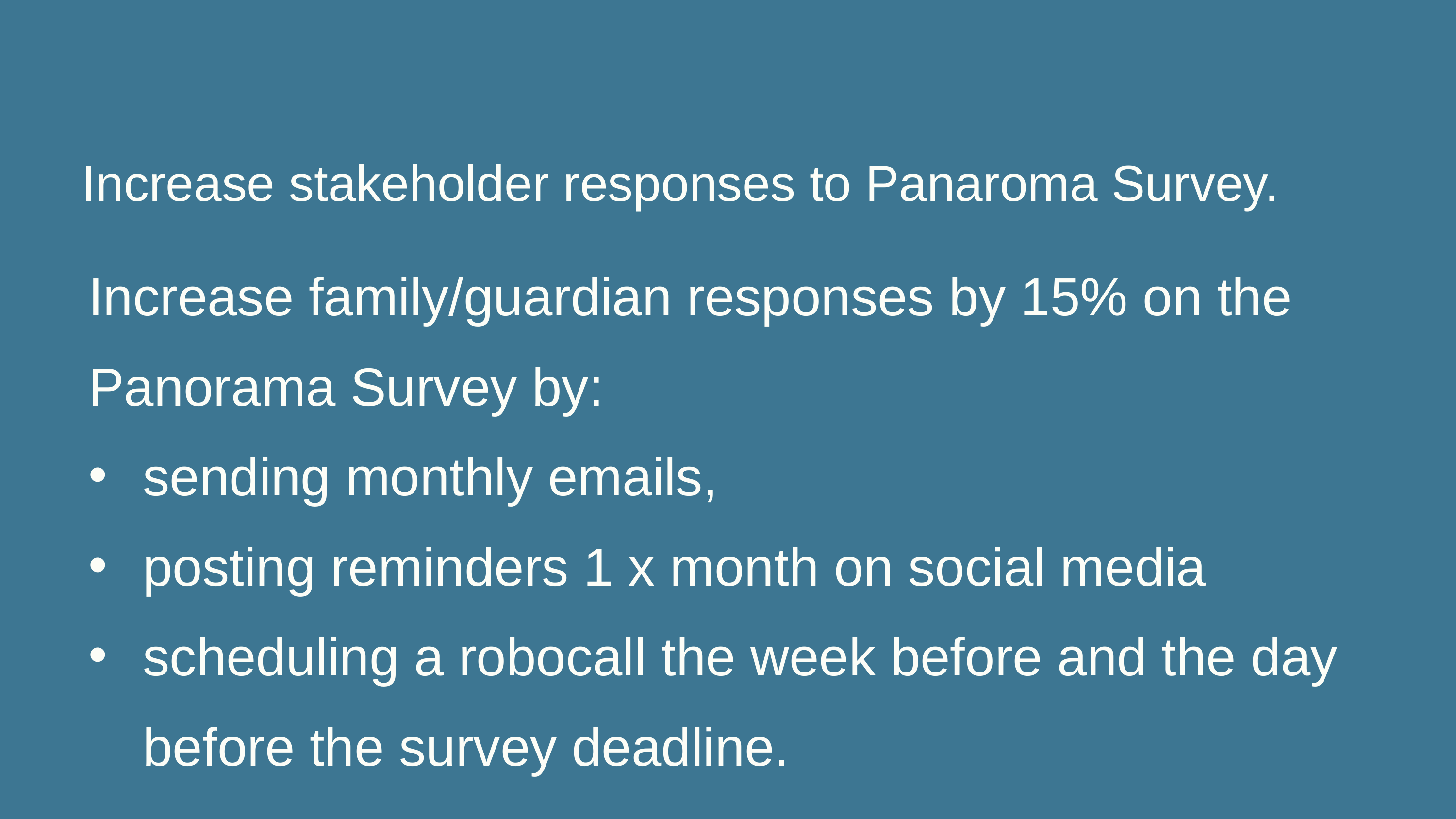

Increase stakeholder responses to Panaroma Survey.
Increase family/guardian responses by 15% on the Panorama Survey by:
sending monthly emails,
posting reminders 1 x month on social media
scheduling a robocall the week before and the day before the survey deadline.